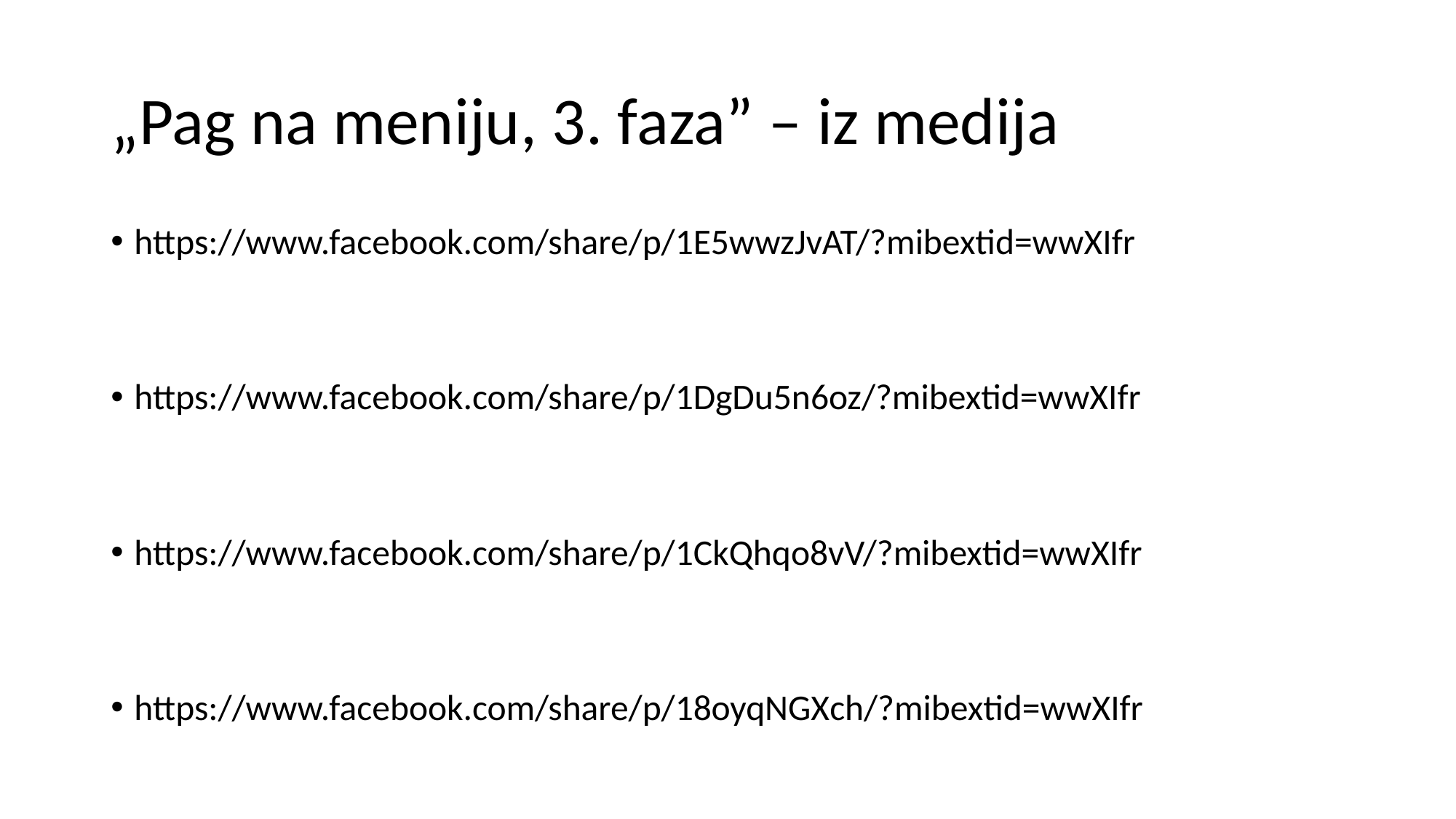

# „Pag na meniju, 3. faza” – iz medija
https://www.facebook.com/share/p/1E5wwzJvAT/?mibextid=wwXIfr

https://www.facebook.com/share/p/1DgDu5n6oz/?mibextid=wwXIfr

https://www.facebook.com/share/p/1CkQhqo8vV/?mibextid=wwXIfr

https://www.facebook.com/share/p/18oyqNGXch/?mibextid=wwXIfr

14